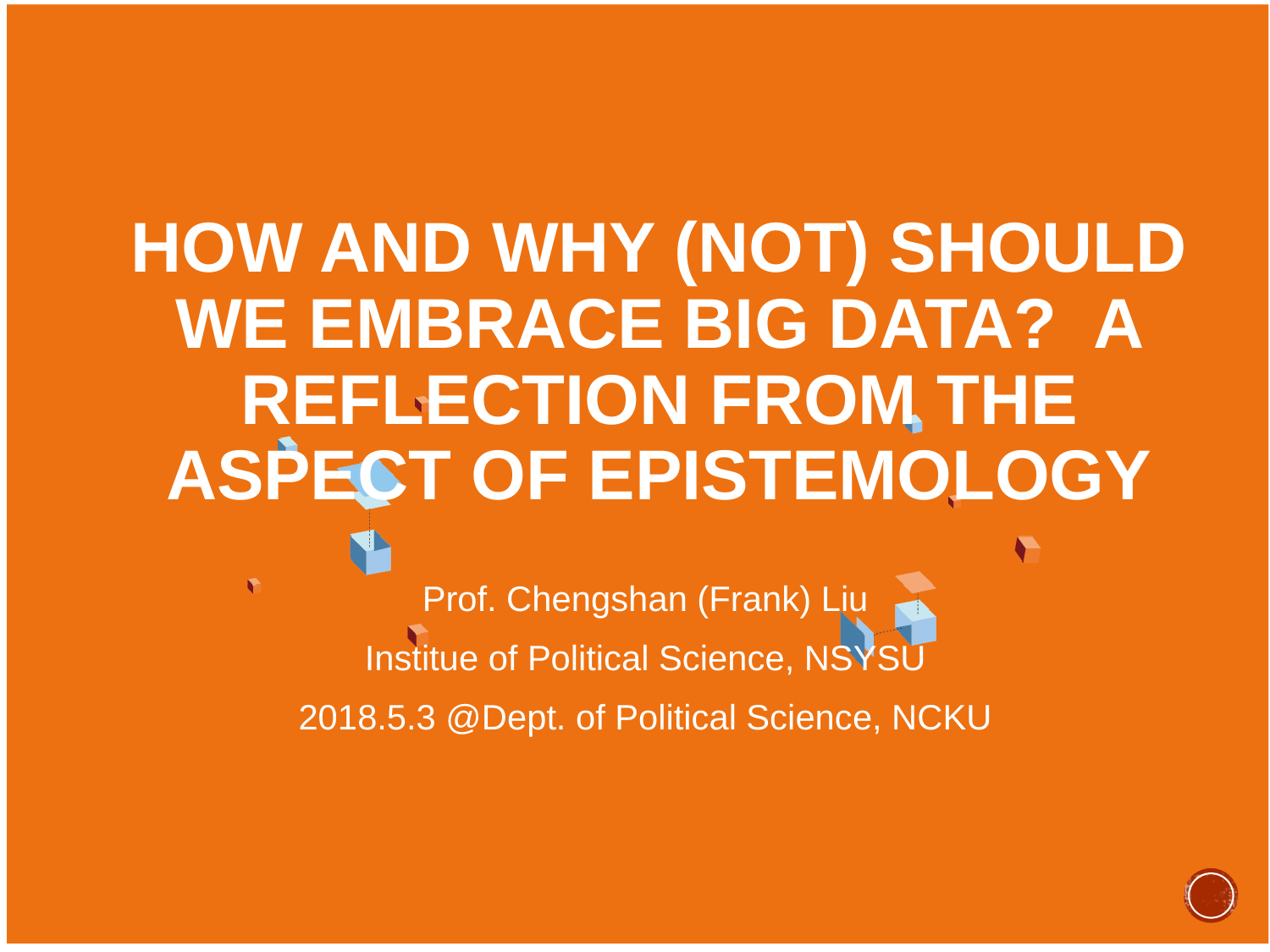

# How and why (NOT) should we embrace big data?  A reflection from the aspect of epistemology
Prof. Chengshan (Frank) Liu
Institue of Political Science, NSYSU
2018.5.3 @Dept. of Political Science, NCKU